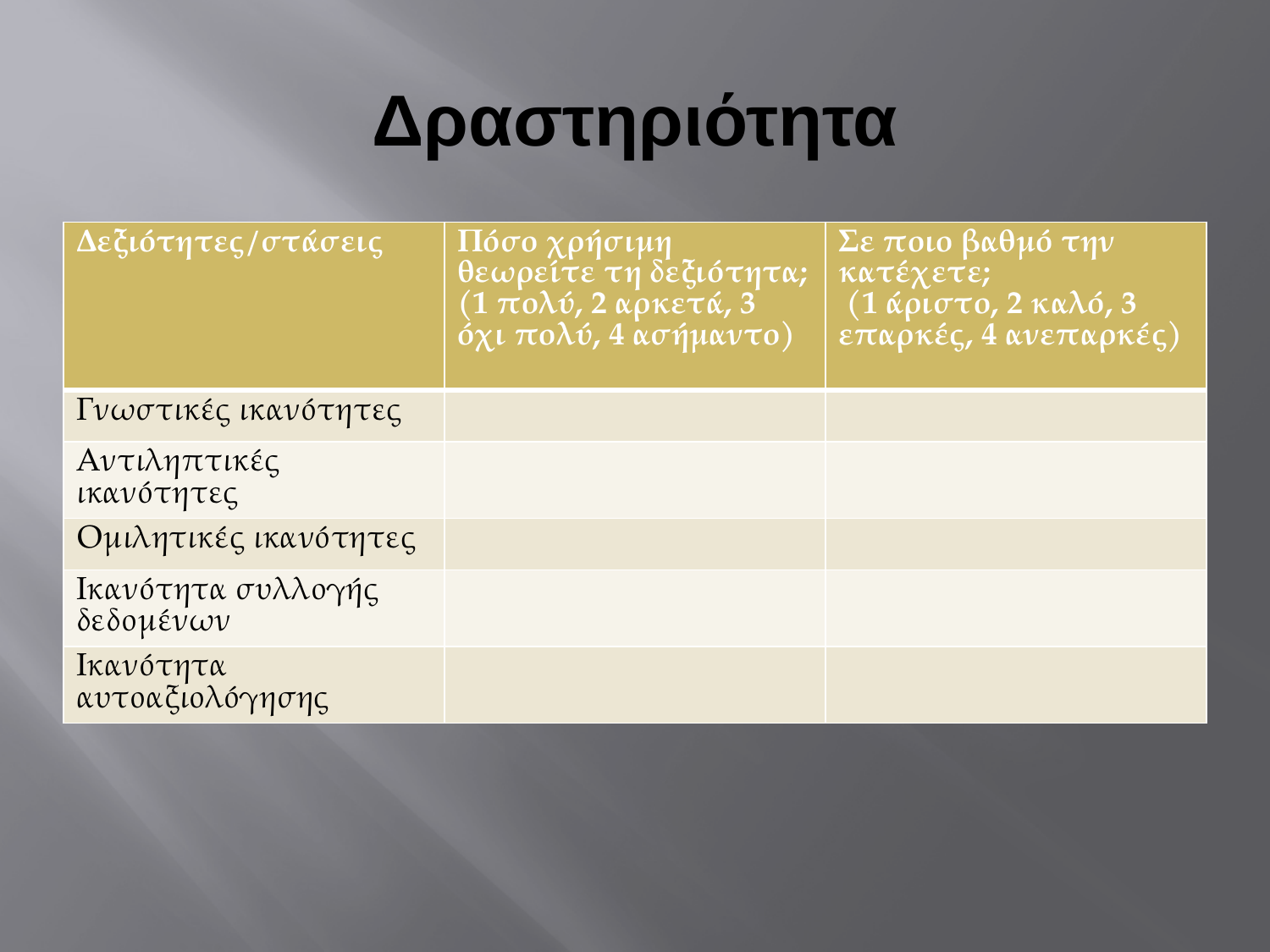

# Δραστηριότητα
| Δεξιότητες/στάσεις | Πόσο χρήσιμη θεωρείτε τη δεξιότητα; (1 πολύ, 2 αρκετά, 3 όχι πολύ, 4 ασήμαντο) | Σε ποιο βαθμό την κατέχετε; (1 άριστο, 2 καλό, 3 επαρκές, 4 ανεπαρκές) |
| --- | --- | --- |
| Γνωστικές ικανότητες |  |  |
| Αντιληπτικές ικανότητες |  |  |
| Ομιλητικές ικανότητες |  |  |
| Ικανότητα συλλογής δεδομένων |  |  |
| Ικανότητα αυτοαξιολόγησης |  |  |